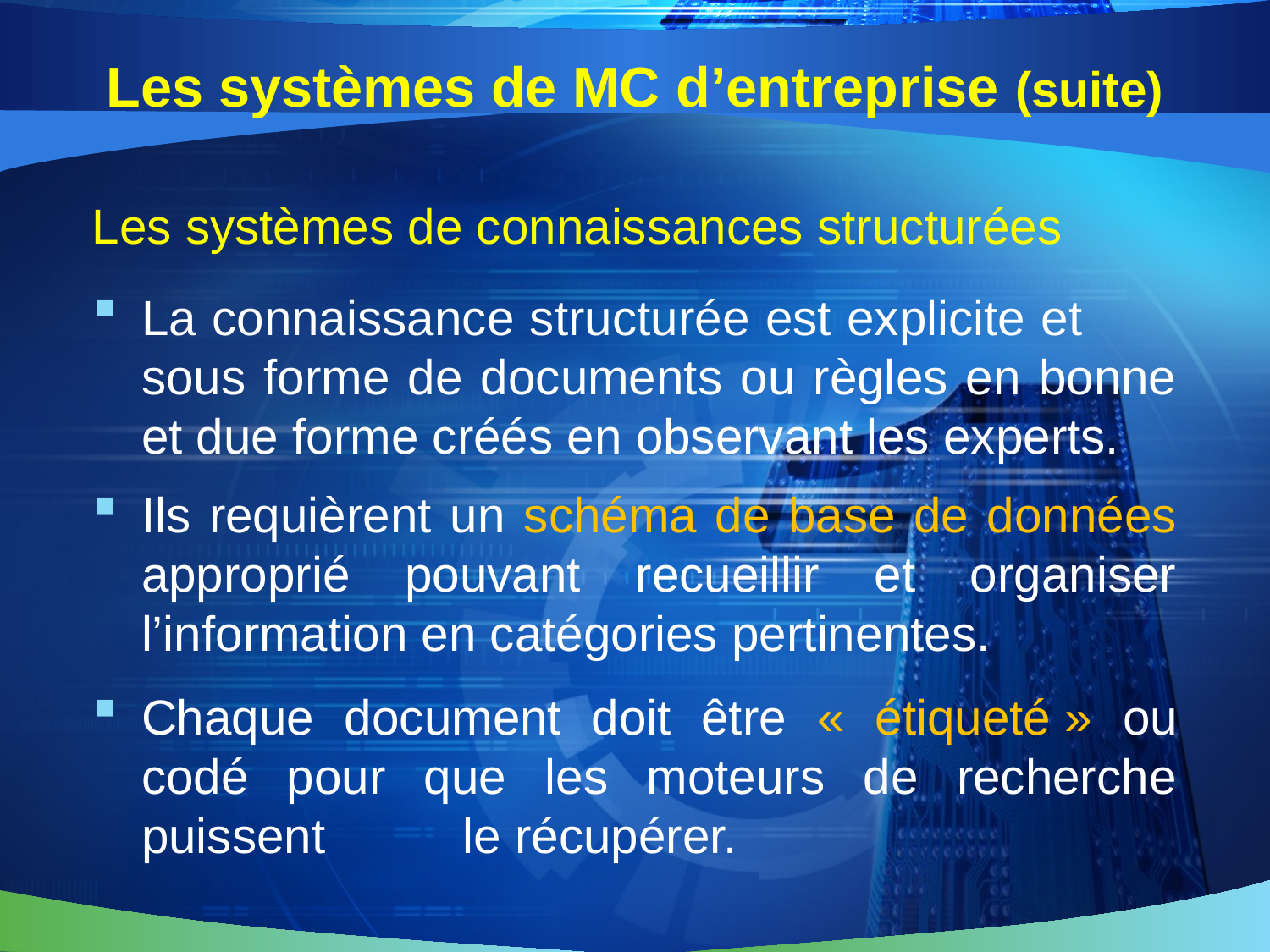

# Les systèmes de MC d’entreprise (suite)
Les systèmes de connaissances structurées
La connaissance structurée est explicite et       sous forme de documents ou règles en bonne et due forme créés en observant les experts.
Ils requièrent un schéma de base de données approprié pouvant recueillir et organiser l’information en catégories pertinentes.
Chaque document doit être « étiqueté » ou codé pour que les moteurs de recherche puissent          le récupérer.